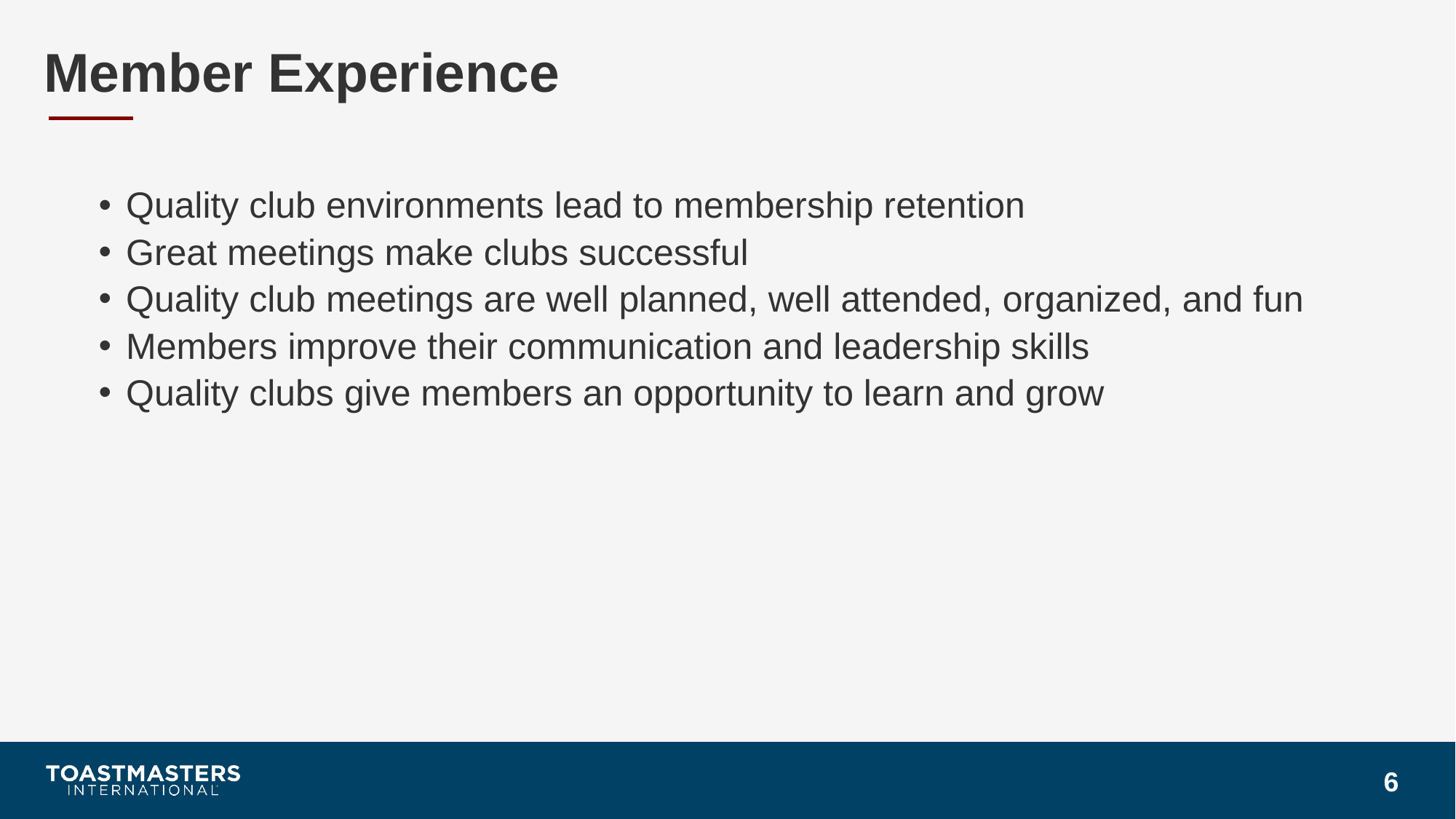

# Member Experience
Quality club environments lead to membership retention
Great meetings make clubs successful
Quality club meetings are well planned, well attended, organized, and fun
Members improve their communication and leadership skills
Quality clubs give members an opportunity to learn and grow
6